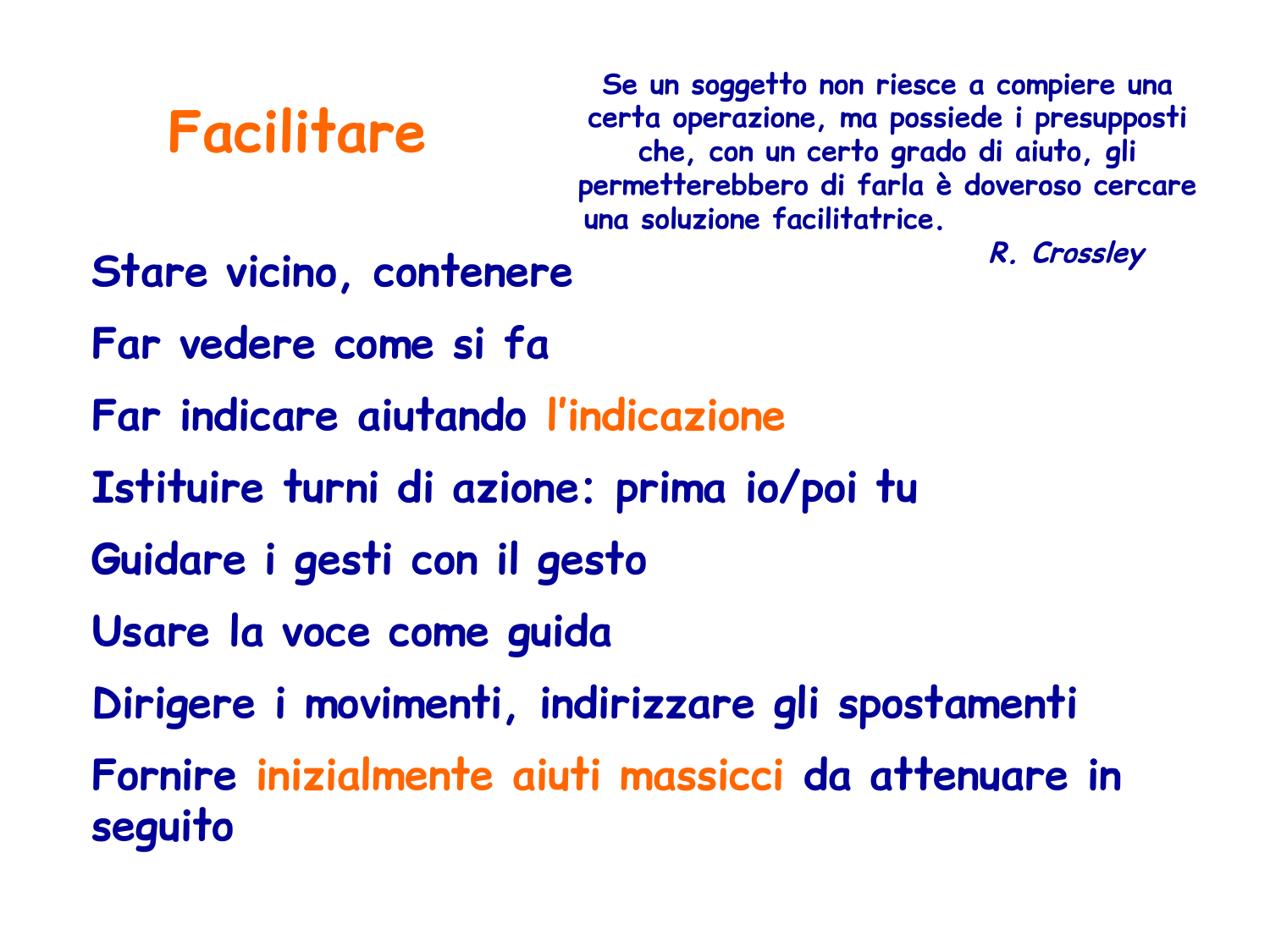

Se un soggetto non riesce a compiere una certa operazione, ma possiede i presupposti che, con un certo grado di aiuto, gli permetterebbero di farla è doveroso cercare una soluzione facilitatrice.                                                  R. Crossley

Facilitare
Stare vicino, contenere
Far vedere come si fa
Far indicare aiutando l’indicazione
Istituire turni di azione: prima io/poi tu
Guidare i gesti con il gesto
Usare la voce come guida
Dirigere i movimenti, indirizzare gli spostamenti
Fornire inizialmente aiuti massicci da attenuare in seguito